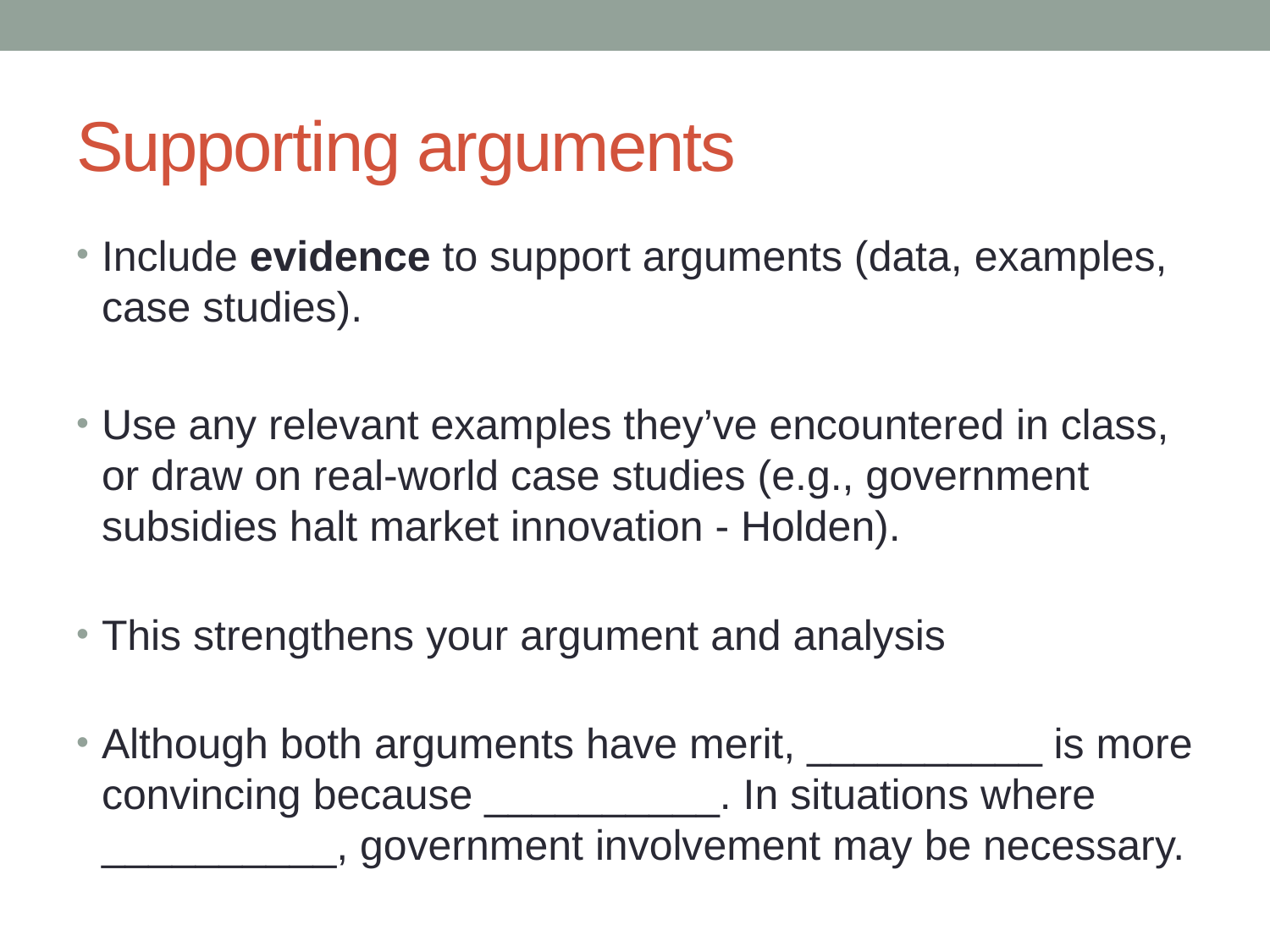

# Supporting arguments
Include evidence to support arguments (data, examples, case studies).

Use any relevant examples they’ve encountered in class, or draw on real-world case studies (e.g., government subsidies halt market innovation - Holden).

This strengthens your argument and analysis

Although both arguments have merit, __________ is more convincing because __________. In situations where __________, government involvement may be necessary.